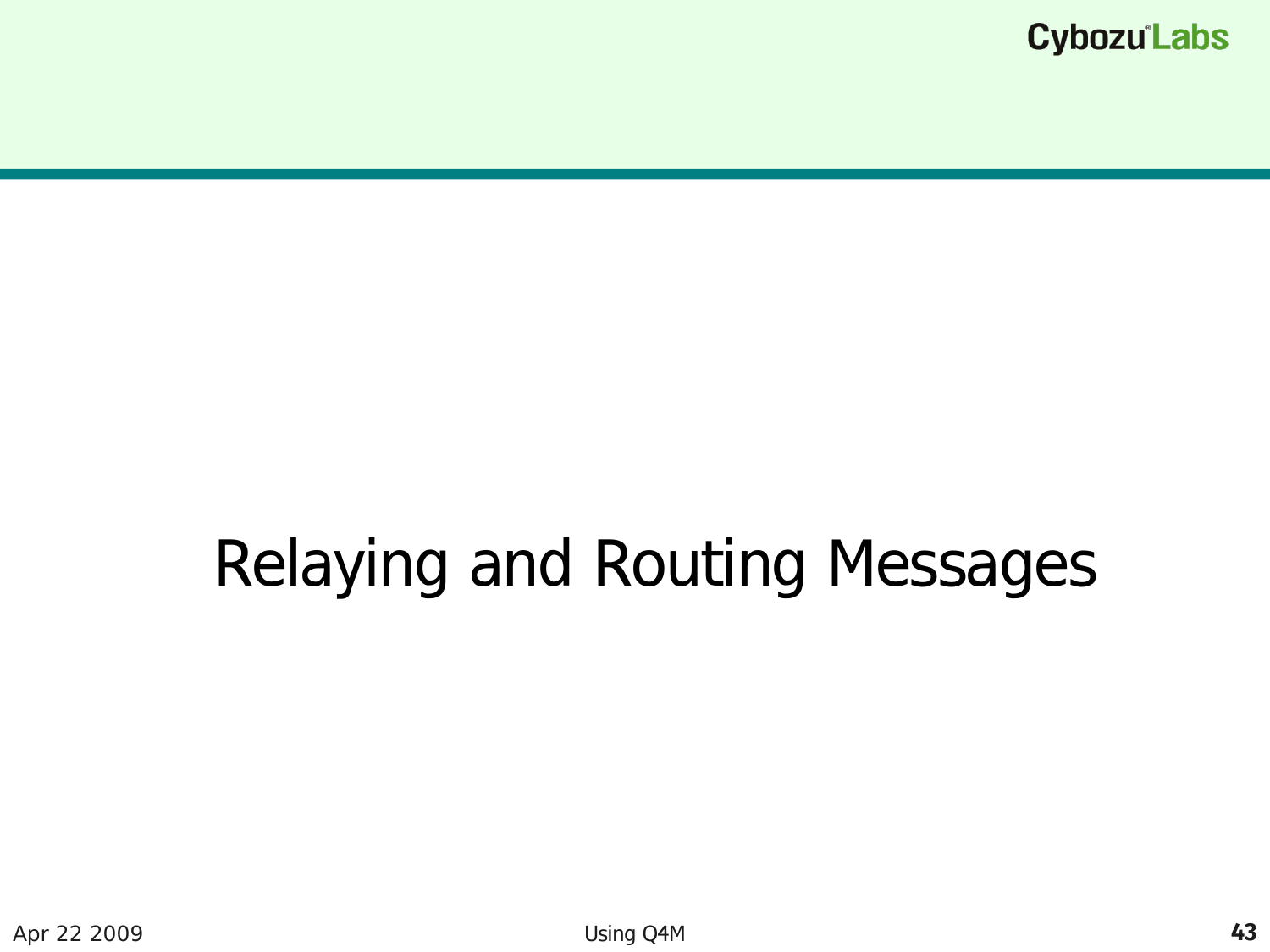

#
Relaying and Routing Messages
Apr 22 2009
Using Q4M
43